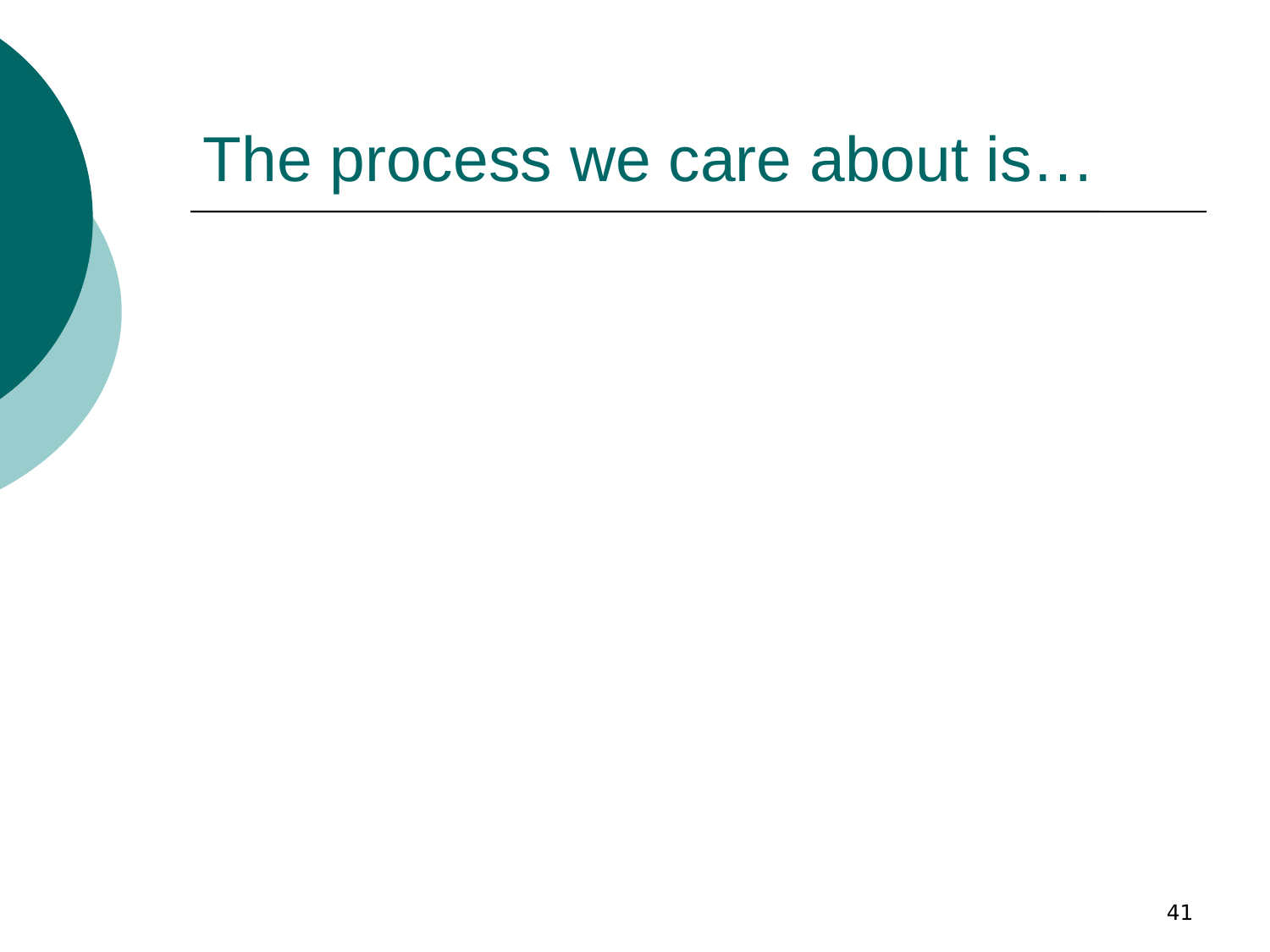

# The process we care about is…

41